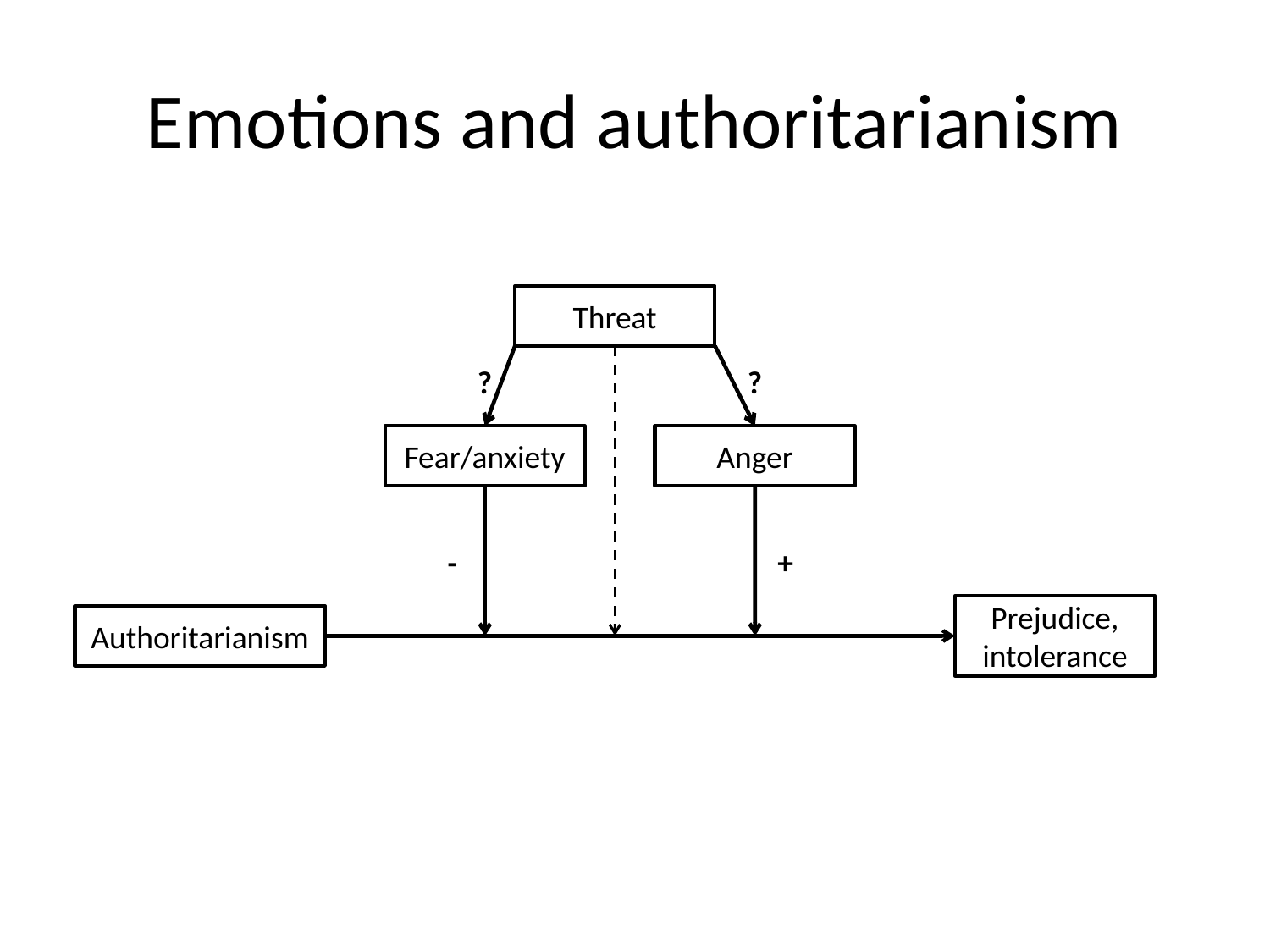

# Emotions and authoritarianism

Threat
?
?
Fear/anxiety
Anger
-
+
Prejudice, intolerance
Authoritarianism